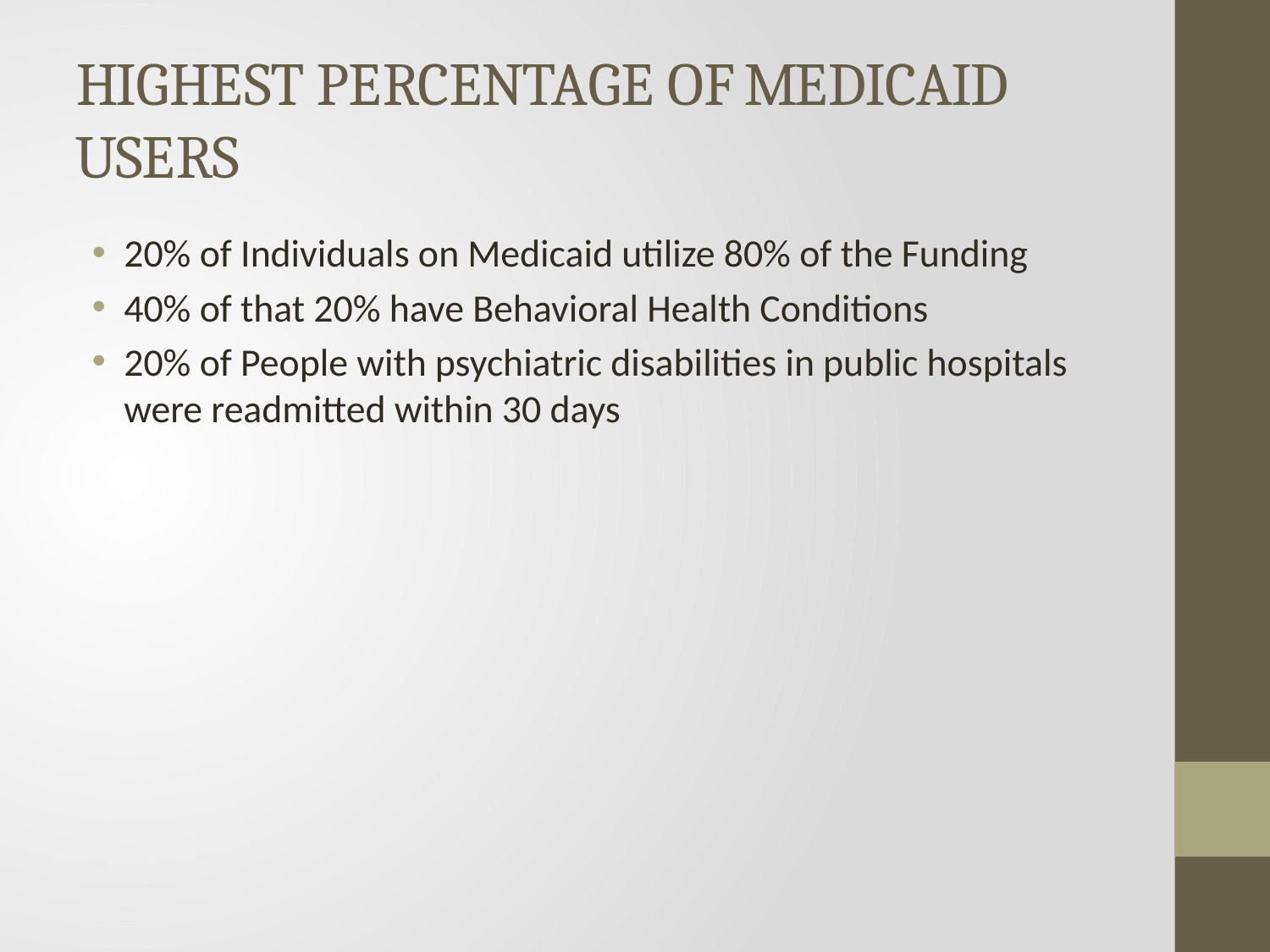

# HIGHEST PERCENTAGE OF MEDICAID USERS
20% of Individuals on Medicaid utilize 80% of the Funding
40% of that 20% have Behavioral Health Conditions
20% of People with psychiatric disabilities in public hospitals were readmitted within 30 days